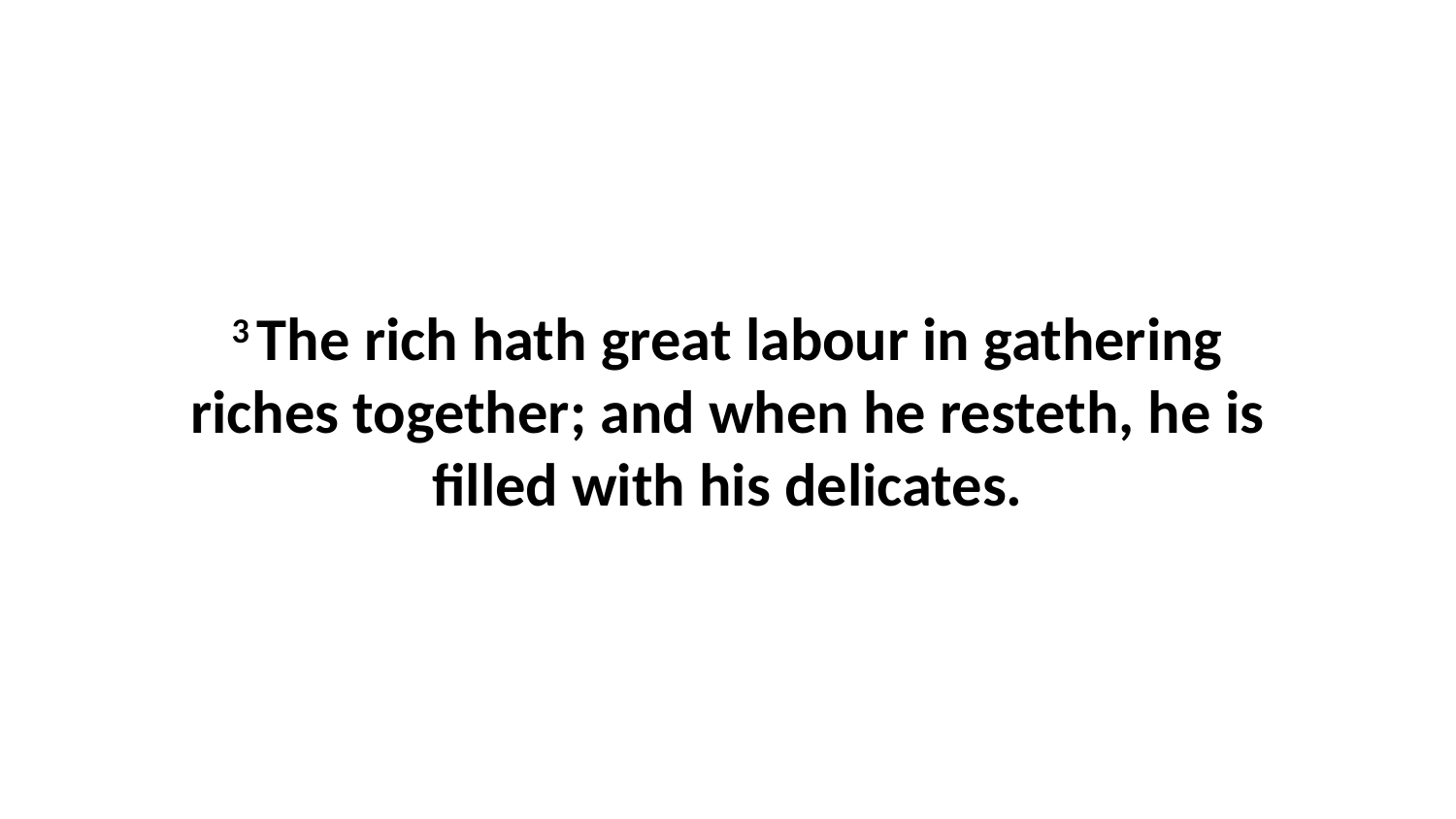

3 The rich hath great labour in gathering riches together; and when he resteth, he is filled with his delicates.